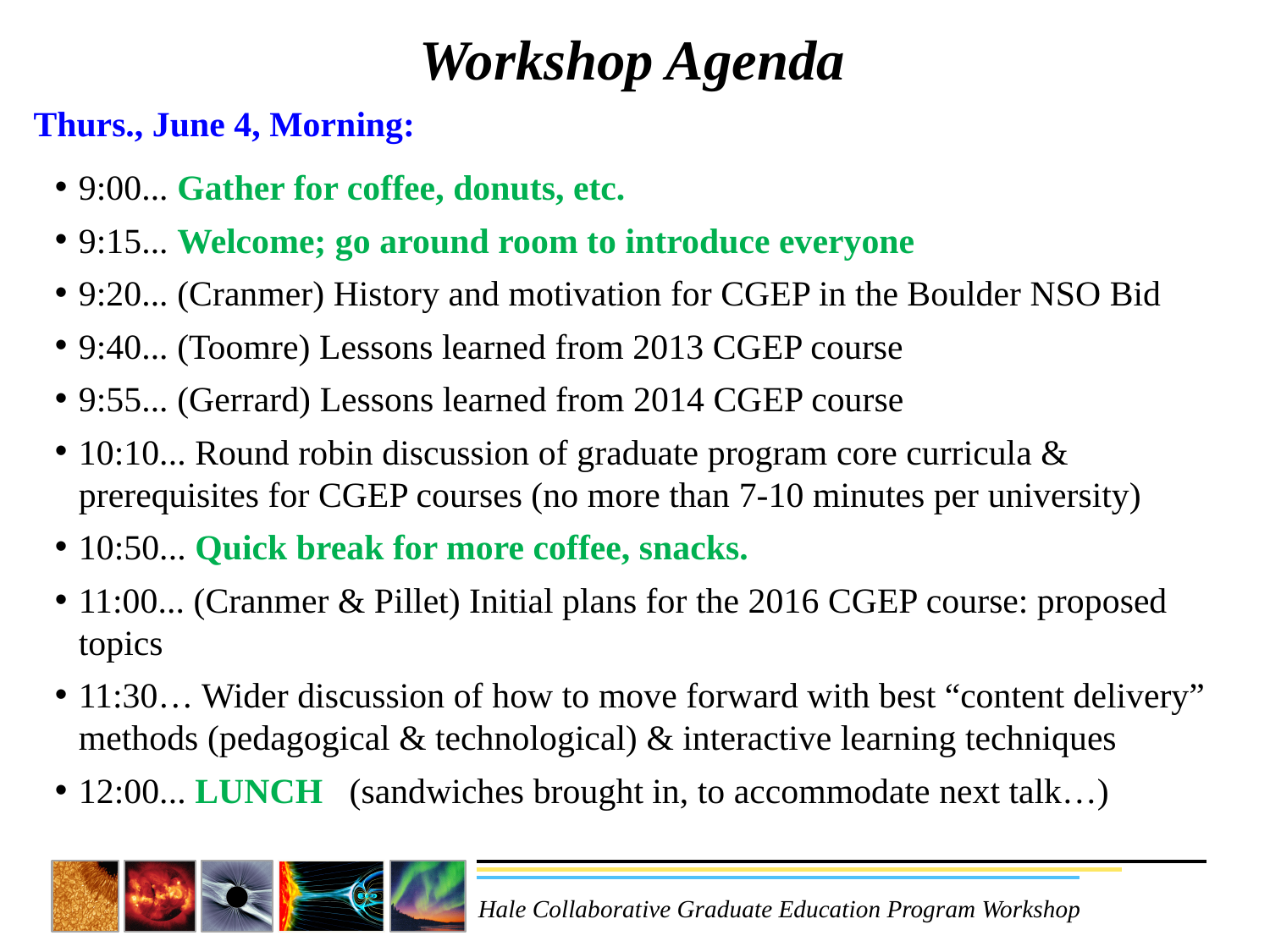

# Workshop Agenda
Thurs., June 4, Morning:
9:00... Gather for coffee, donuts, etc.
9:15... Welcome; go around room to introduce everyone
9:20... (Cranmer) History and motivation for CGEP in the Boulder NSO Bid
9:40... (Toomre) Lessons learned from 2013 CGEP course
9:55... (Gerrard) Lessons learned from 2014 CGEP course
10:10... Round robin discussion of graduate program core curricula & prerequisites for CGEP courses (no more than 7-10 minutes per university)
10:50... Quick break for more coffee, snacks.
11:00... (Cranmer & Pillet) Initial plans for the 2016 CGEP course: proposed topics
11:30… Wider discussion of how to move forward with best “content delivery” methods (pedagogical & technological) & interactive learning techniques
12:00... LUNCH   (sandwiches brought in, to accommodate next talk…)